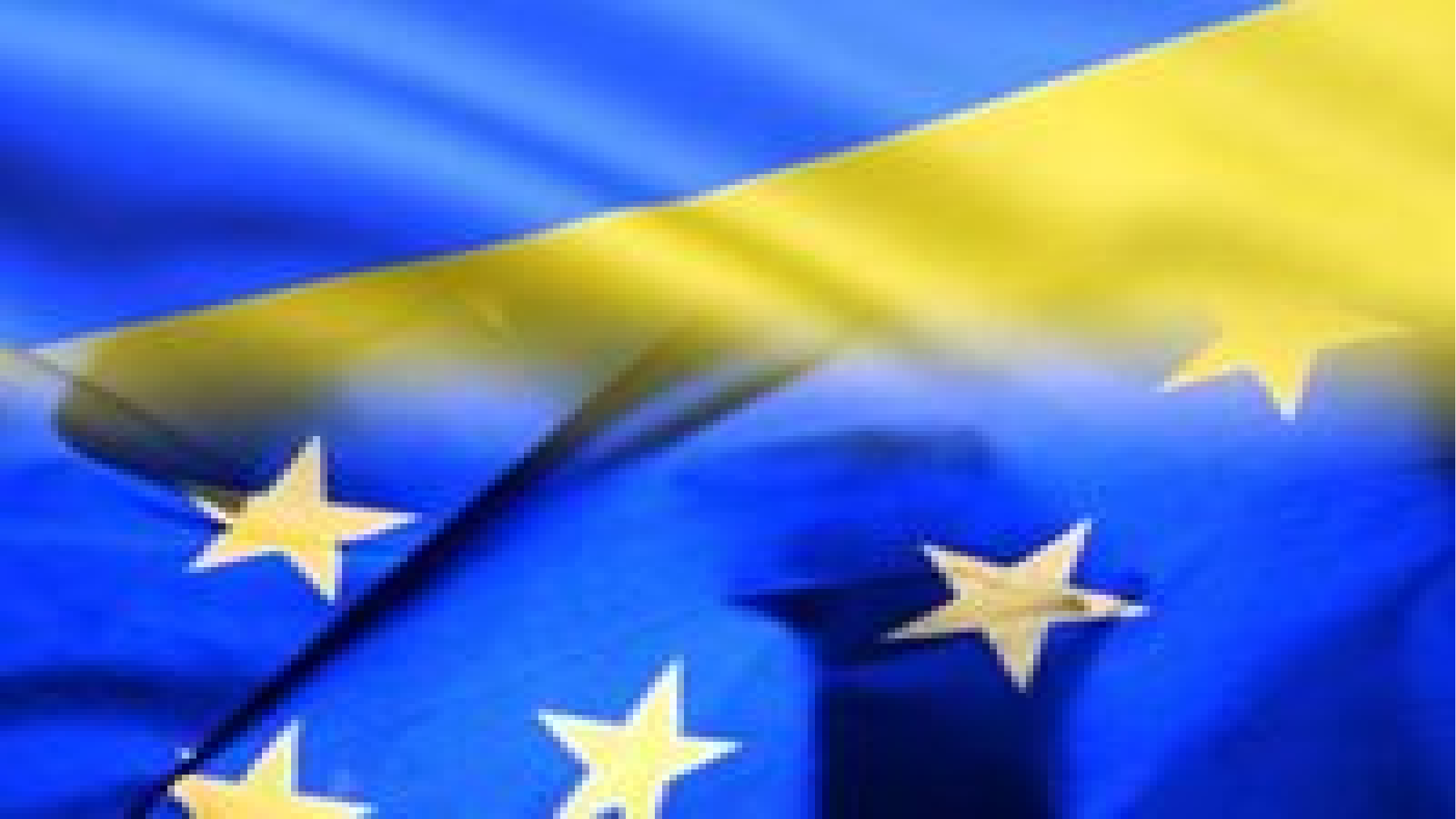

Вибір кандидата в судді залежить від розсуду національного уряду. Але є дві вимоги:

1) високий професійний рівень
2) незалежність (відмінна репутація), підтверджена багаторічною роботою
Обов'язковим є знання французької мови (робоча мова Суду – французька). Суддями рекомендуються судді вищих національних судів, університетські професори права